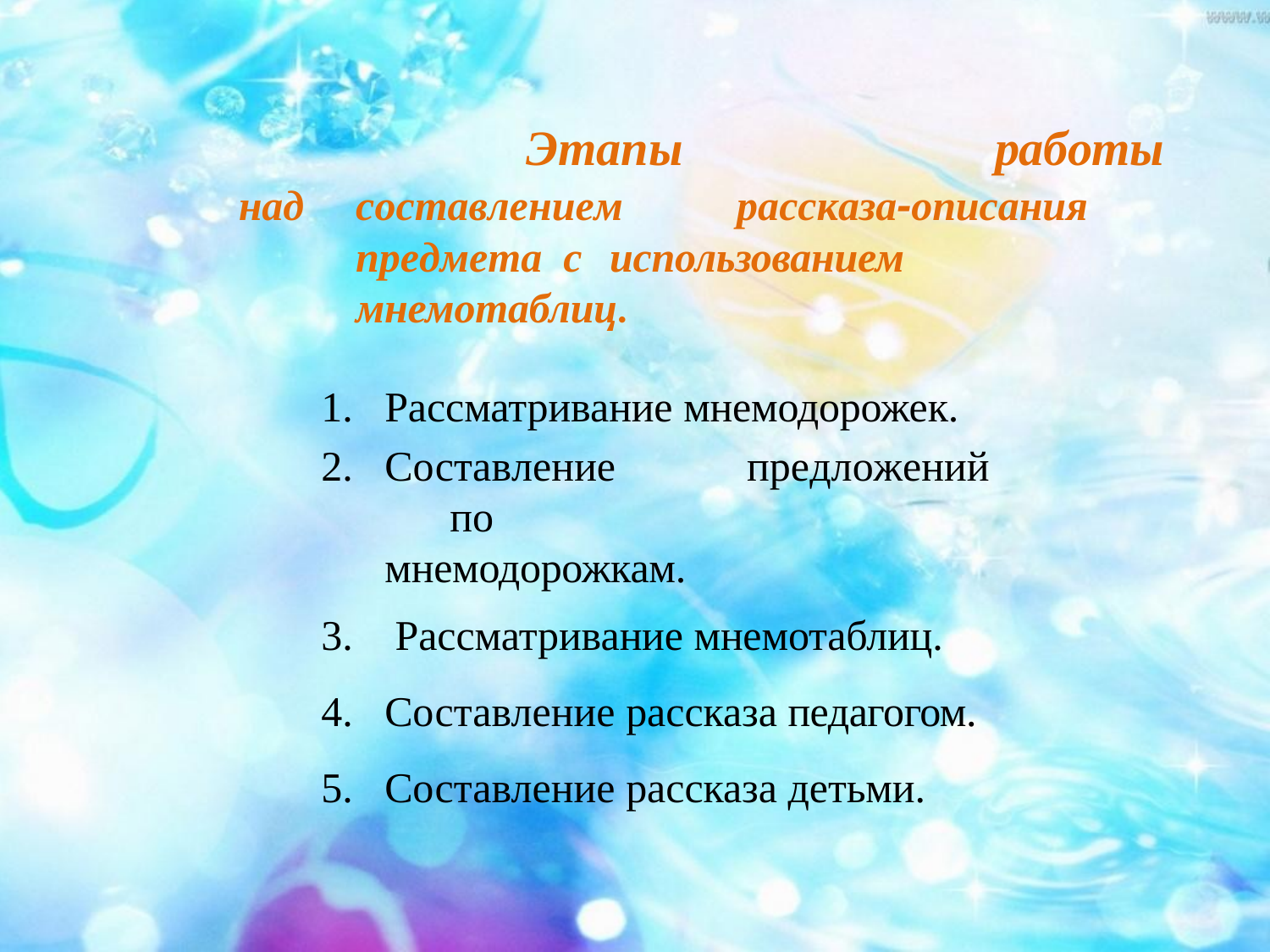

# Этапы	работы
над	составлением	рассказа-описания	предмета  с	использованием	мнемотаблиц.
Рассматривание мнемодорожек.
Составление	предложений	по
мнемодорожкам.
Рассматривание мнемотаблиц.
Составление рассказа педагогом.
Составление рассказа детьми.